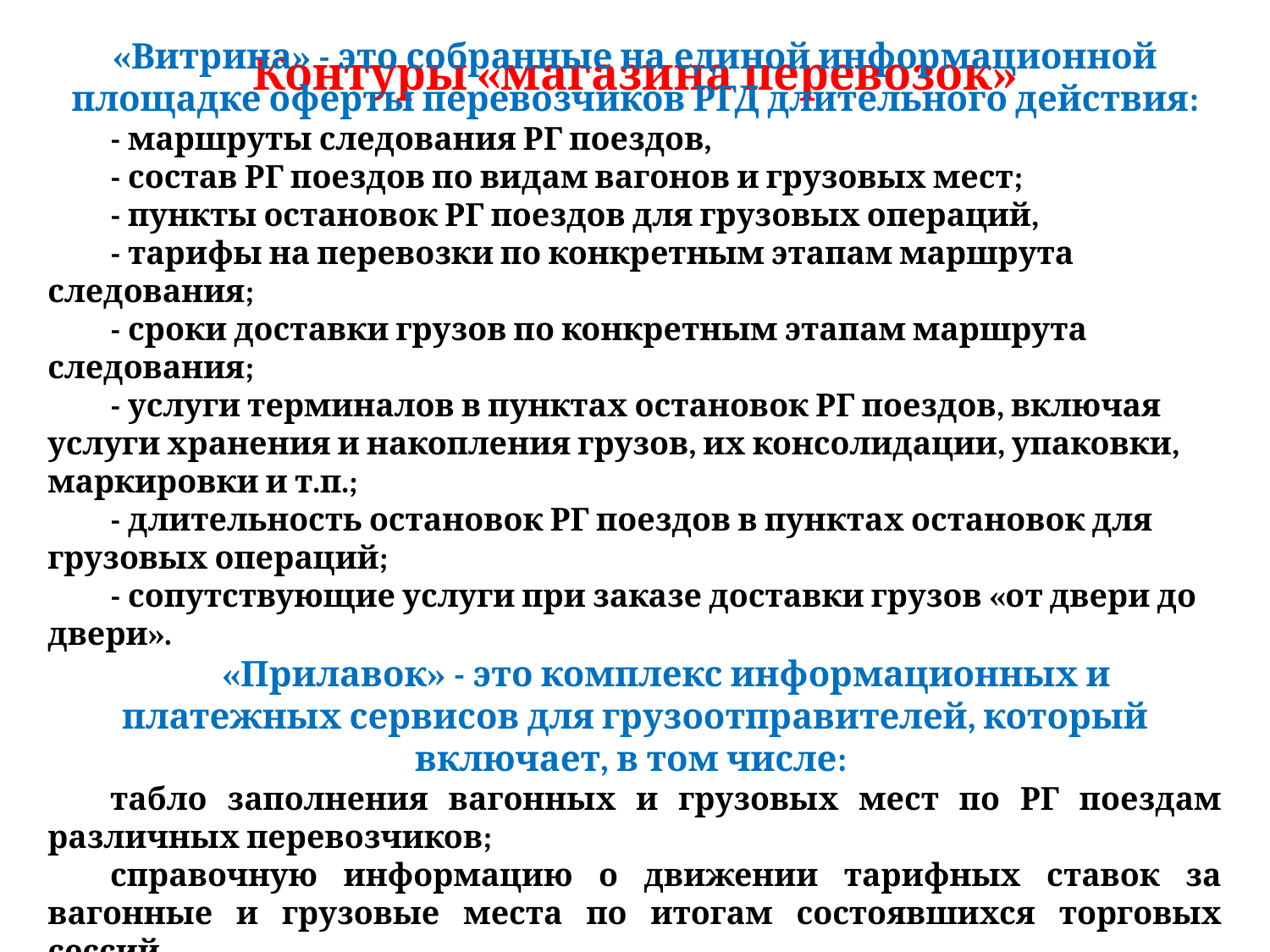

# Контуры «магазина перевозок»
«Витрина» - это собранные на единой информационной площадке оферты перевозчиков РГД длительного действия:
- маршруты следования РГ поездов,
- состав РГ поездов по видам вагонов и грузовых мест;
- пункты остановок РГ поездов для грузовых операций,
- тарифы на перевозки по конкретным этапам маршрута следования;
- сроки доставки грузов по конкретным этапам маршрута следования;
- услуги терминалов в пунктах остановок РГ поездов, включая услуги хранения и накопления грузов, их консолидации, упаковки, маркировки и т.п.;
- длительность остановок РГ поездов в пунктах остановок для грузовых операций;
- сопутствующие услуги при заказе доставки грузов «от двери до двери».
«Прилавок» - это комплекс информационных и платежных сервисов для грузоотправителей, который включает, в том числе:
табло заполнения вагонных и грузовых мест по РГ поездам различных перевозчиков;
справочную информацию о движении тарифных ставок за вагонные и грузовые места по итогам состоявшихся торговых сессий.